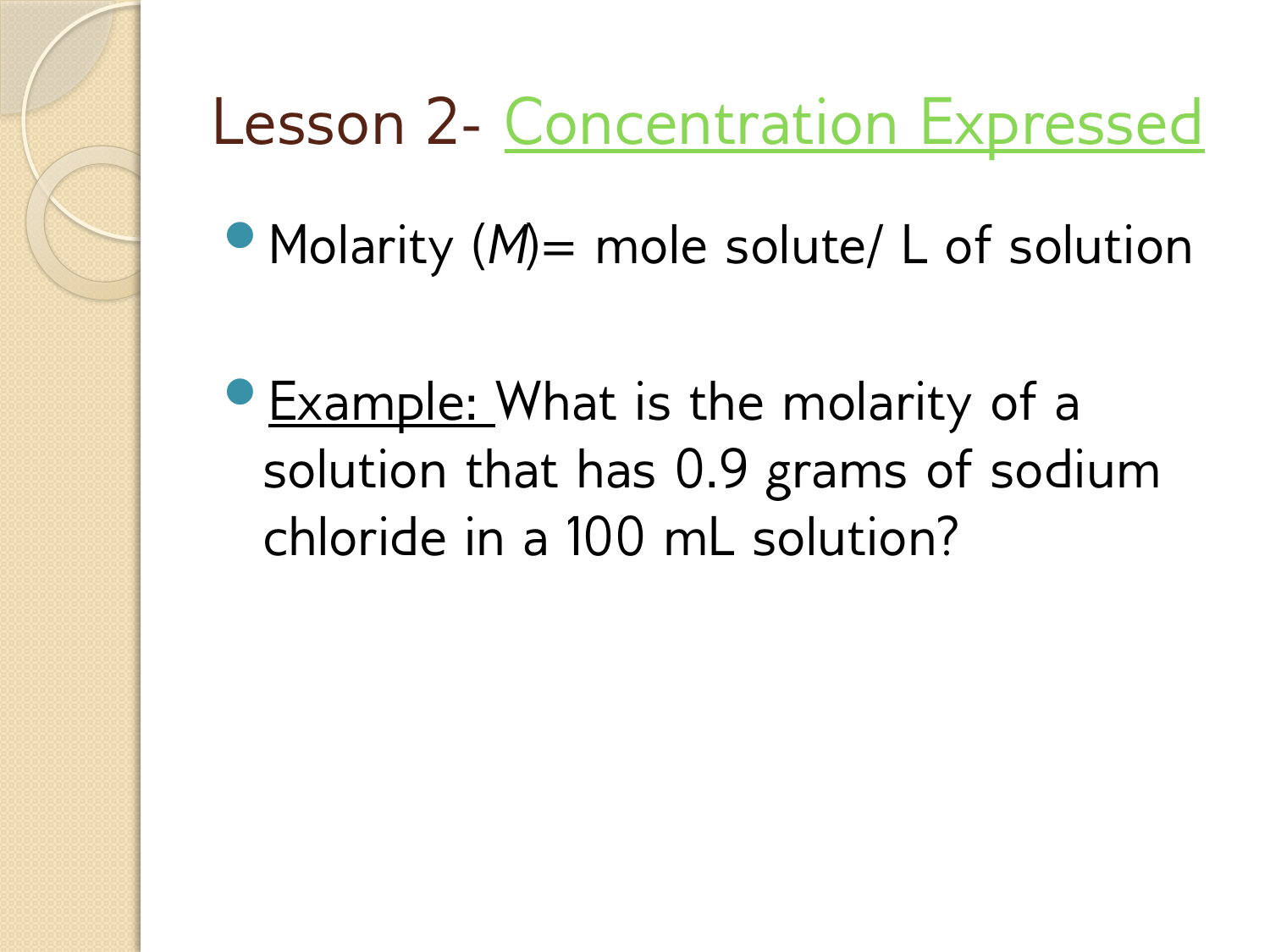

# Lesson 2- Concentration Expressed
Molarity (M)= mole solute/ L of solution

Example: What is the molarity of a solution that has 0.9 grams of sodium chloride in a 100 mL solution?